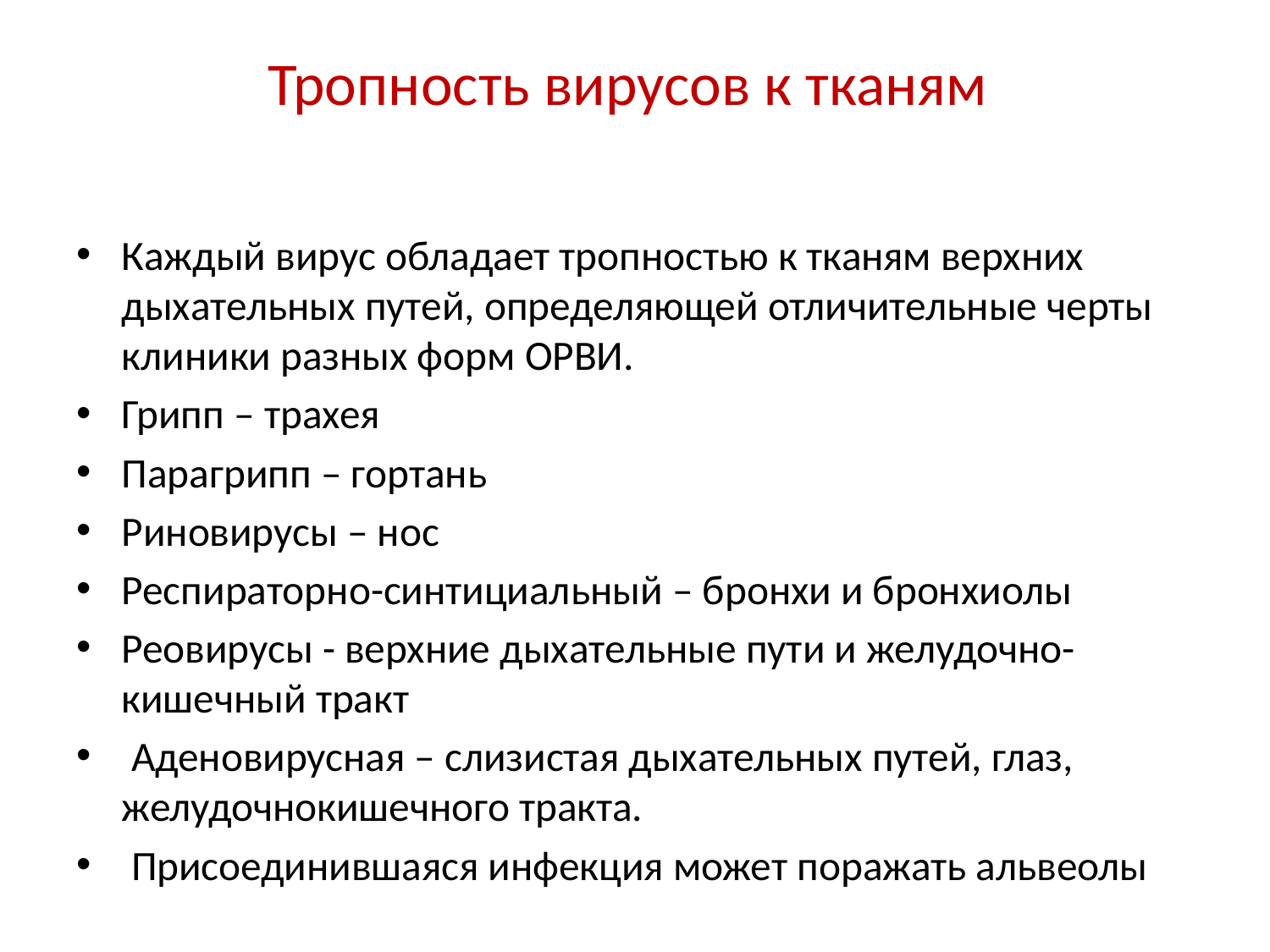

# Тропность вирусов к тканям
Каждый вирус обладает тропностью к тканям верхних дыхательных путей, определяющей отличительные черты клиники разных форм ОРВИ.
Грипп – трахея
Парагрипп – гортань
Риновирусы – нос
Респираторно-синтициальный – бронхи и бронхиолы
Реовирусы - верхние дыхательные пути и желудочно-кишечный тракт
 Аденовирусная – слизистая дыхательных путей, глаз, желудочнокишечного тракта.
 Присоединившаяся инфекция может поражать альвеолы